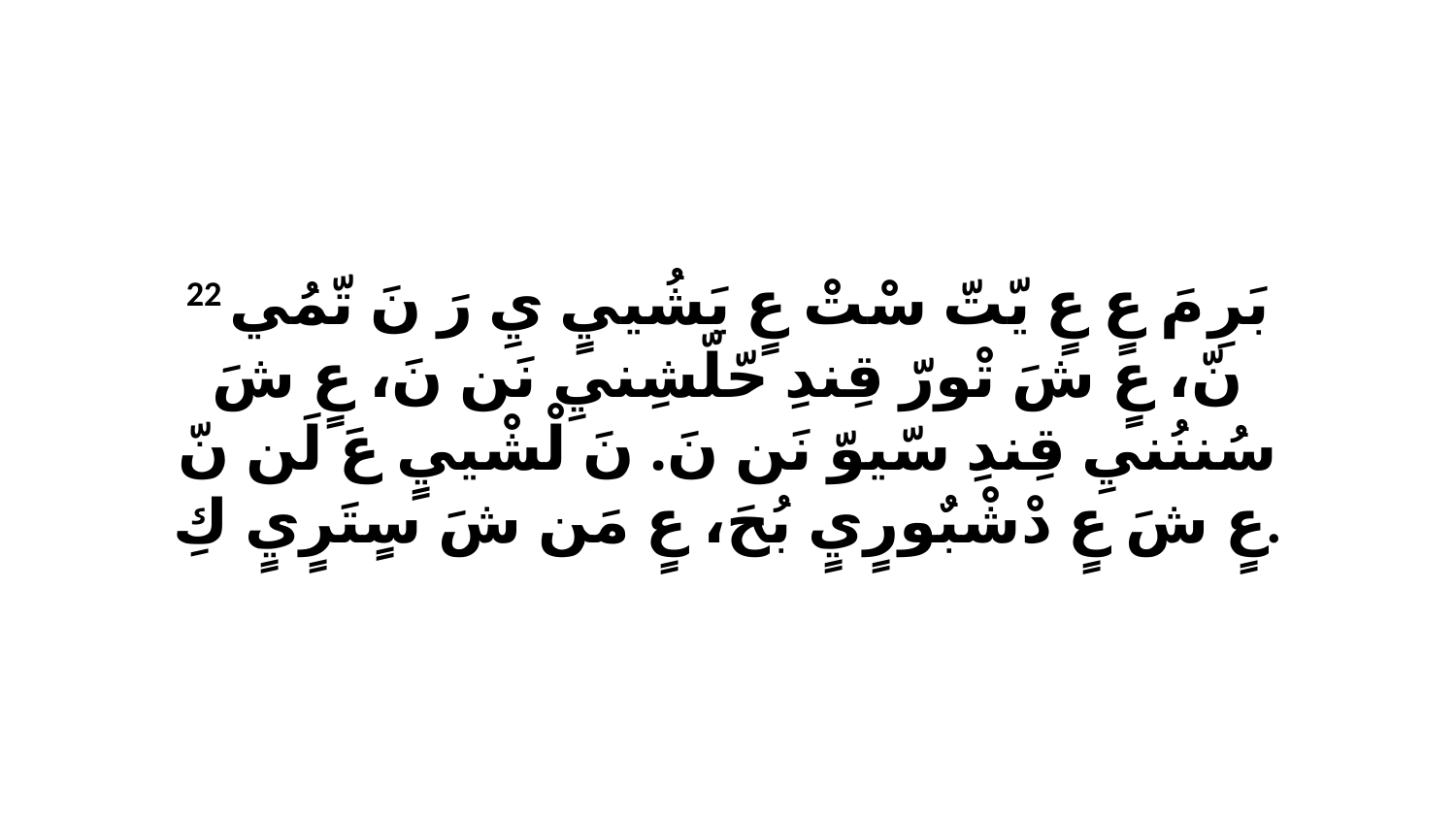

22 بَرِ مَ عٍ عٍ يّتّ سْتْ عٍ يَشُييٍ يِ رَ نَ تّمُي نّ، عٍ شَ تْورّ قِندِ حّلّشِنيِ نَن نَ، عٍ شَ سُننُنيِ قِندِ سّيوّ نَن نَ. نَ لْشْييٍ عَ لَن نّ عٍ شَ عٍ دْشْبٌورٍيٍ بُحَ، عٍ مَن شَ سٍتَرٍيٍ كِ.